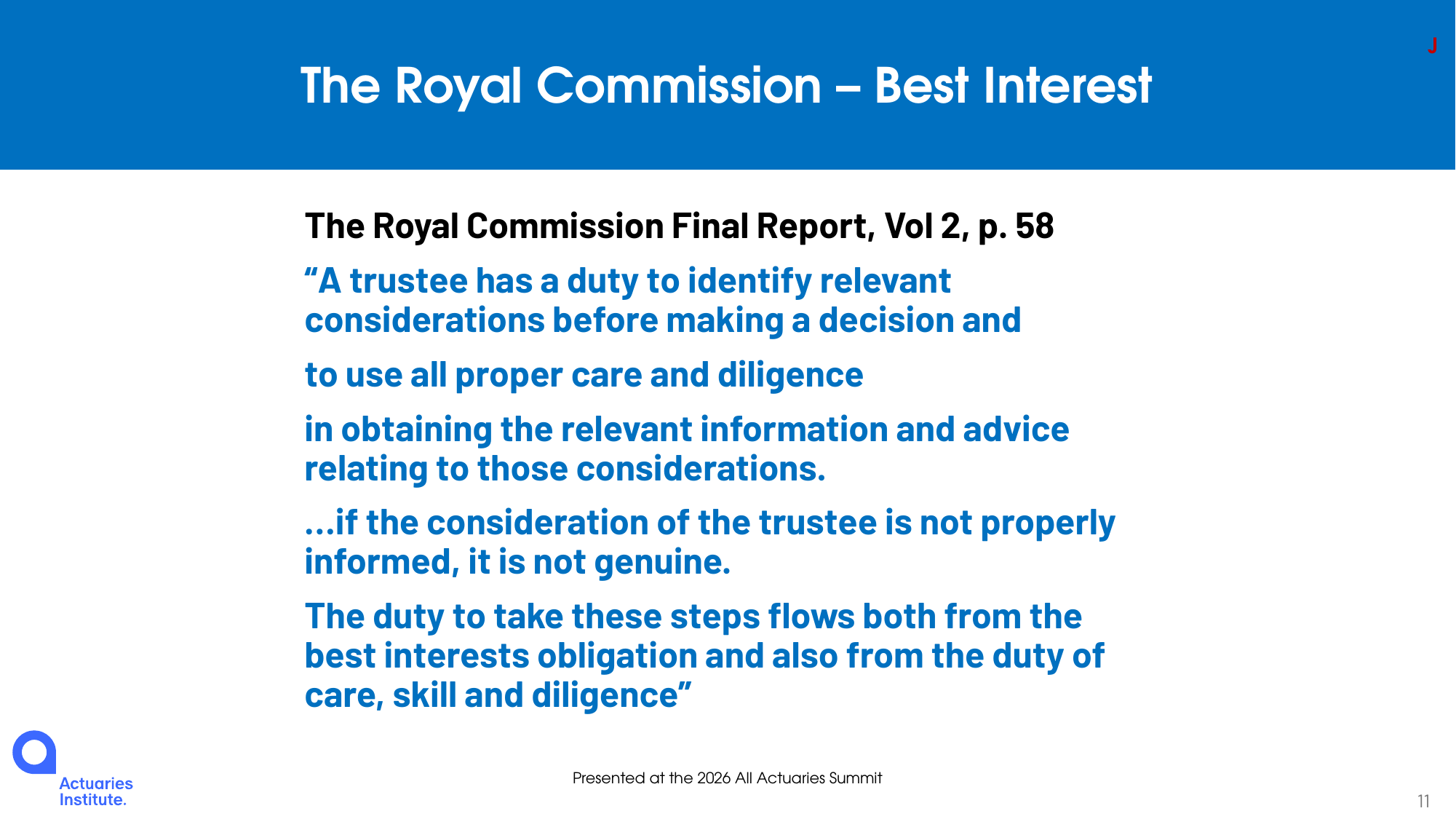

The Royal Commission – Best Interest
J
J
The Royal Commission Final Report, Vol 2, p. 58
“A trustee has a duty to identify relevant considerations before making a decision and
to use all proper care and diligence
in obtaining the relevant information and advice relating to those considerations.
…if the consideration of the trustee is not properly informed, it is not genuine.
The duty to take these steps flows both from the best interests obligation and also from the duty of care, skill and diligence”
Presented at the 2026 All Actuaries Summit
11